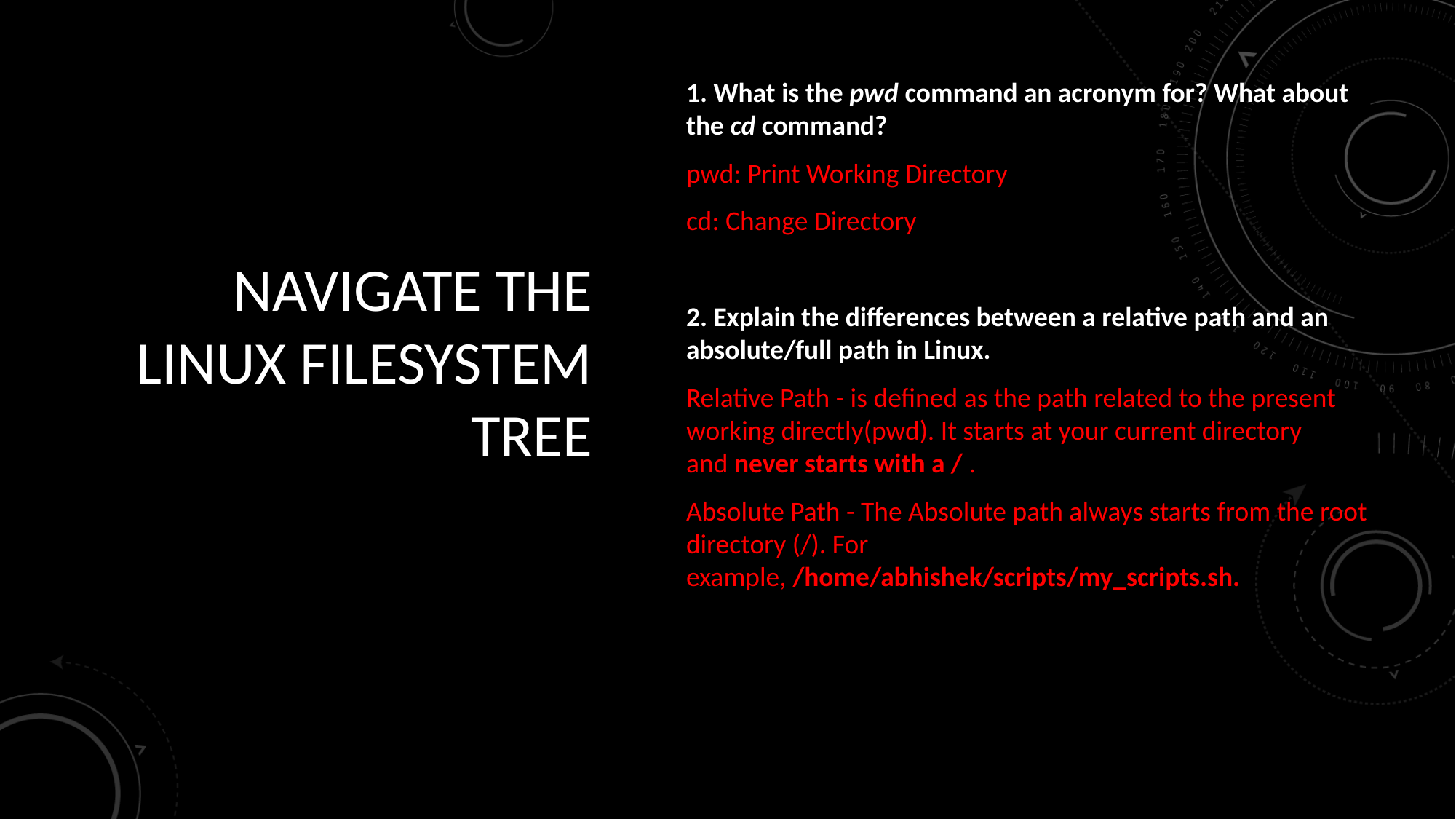

1. What is the pwd command an acronym for? What about the cd command?
pwd: Print Working Directory
cd: Change Directory

2. Explain the differences between a relative path and an absolute/full path in Linux.
Relative Path - is defined as the path related to the present working directly(pwd). It starts at your current directory and never starts with a / .
Absolute Path - The Absolute path always starts from the root directory (/). For example, /home/abhishek/scripts/my_scripts.sh.

# Navigate the Linux filesystem tree